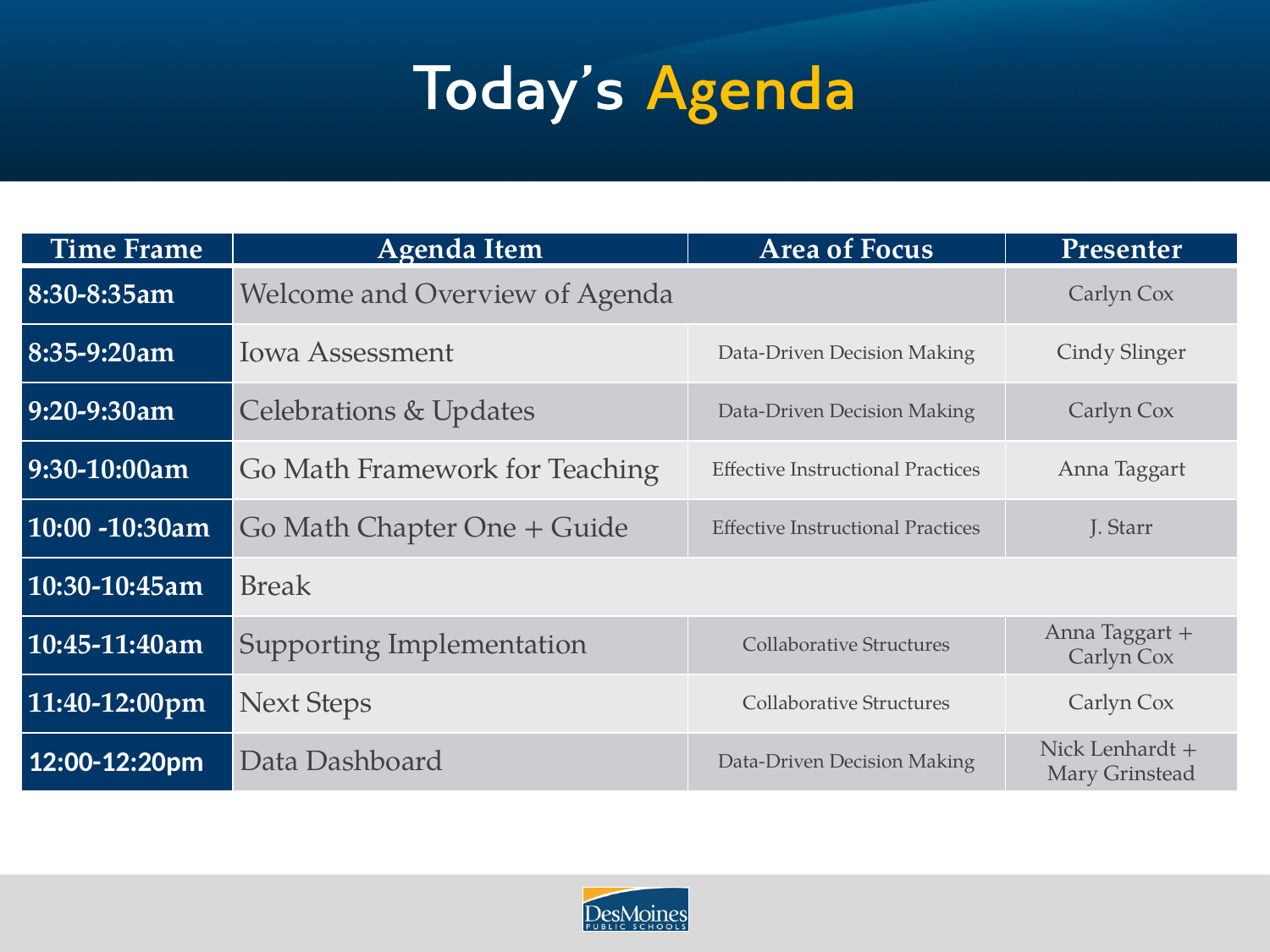

# Today’s Agenda
| Time Frame | Agenda Item | Area of Focus | Presenter |
| --- | --- | --- | --- |
| 8:30-8:35am | Welcome and Overview of Agenda |  | Carlyn Cox |
| 8:35-9:20am | Iowa Assessment | Data-Driven Decision Making | Cindy Slinger |
| 9:20-9:30am | Celebrations & Updates | Data-Driven Decision Making | Carlyn Cox |
| 9:30-10:00am | Go Math Framework for Teaching | Effective Instructional Practices | Anna Taggart |
| 10:00 -10:30am | Go Math Chapter One + Guide | Effective Instructional Practices | J. Starr |
| 10:30-10:45am | Break |  |  |
| 10:45-11:40am | Supporting Implementation | Collaborative Structures | Anna Taggart + Carlyn Cox |
| 11:40-12:00pm | Next Steps | Collaborative Structures | Carlyn Cox |
| 12:00-12:20pm | Data Dashboard | Data-Driven Decision Making | Nick Lenhardt + Mary Grinstead |